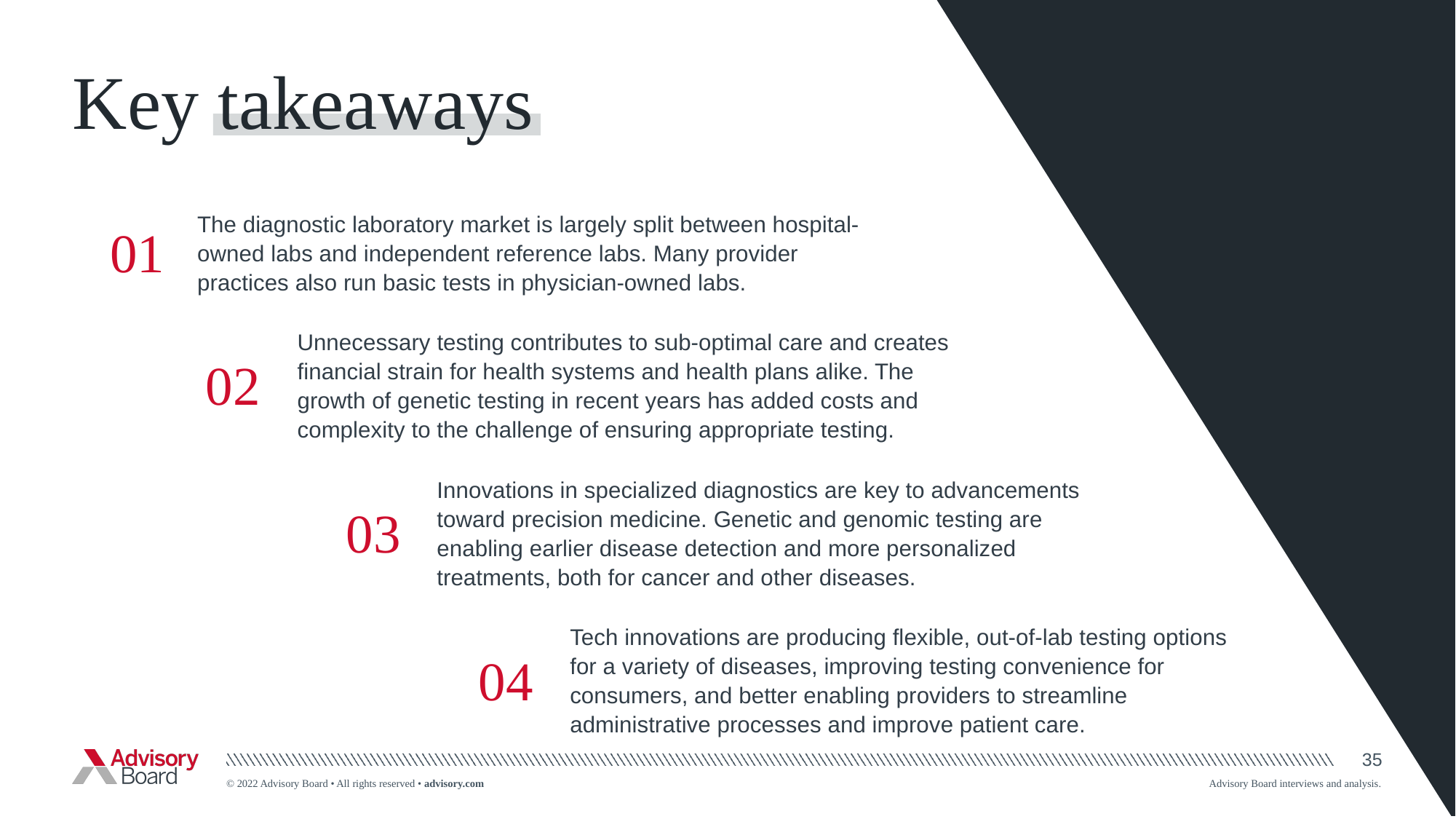

Key takeaways

The diagnostic laboratory market is largely split between hospital-owned labs and independent reference labs. Many provider practices also run basic tests in physician-owned labs.
01
Unnecessary testing contributes to sub-optimal care and creates financial strain for health systems and health plans alike. The growth of genetic testing in recent years has added costs and complexity to the challenge of ensuring appropriate testing.
02
Innovations in specialized diagnostics are key to advancements toward precision medicine. Genetic and genomic testing are enabling earlier disease detection and more personalized treatments, both for cancer and other diseases.
03
Tech innovations are producing flexible, out-of-lab testing options for a variety of diseases, improving testing convenience for consumers, and better enabling providers to streamline administrative processes and improve patient care.
04